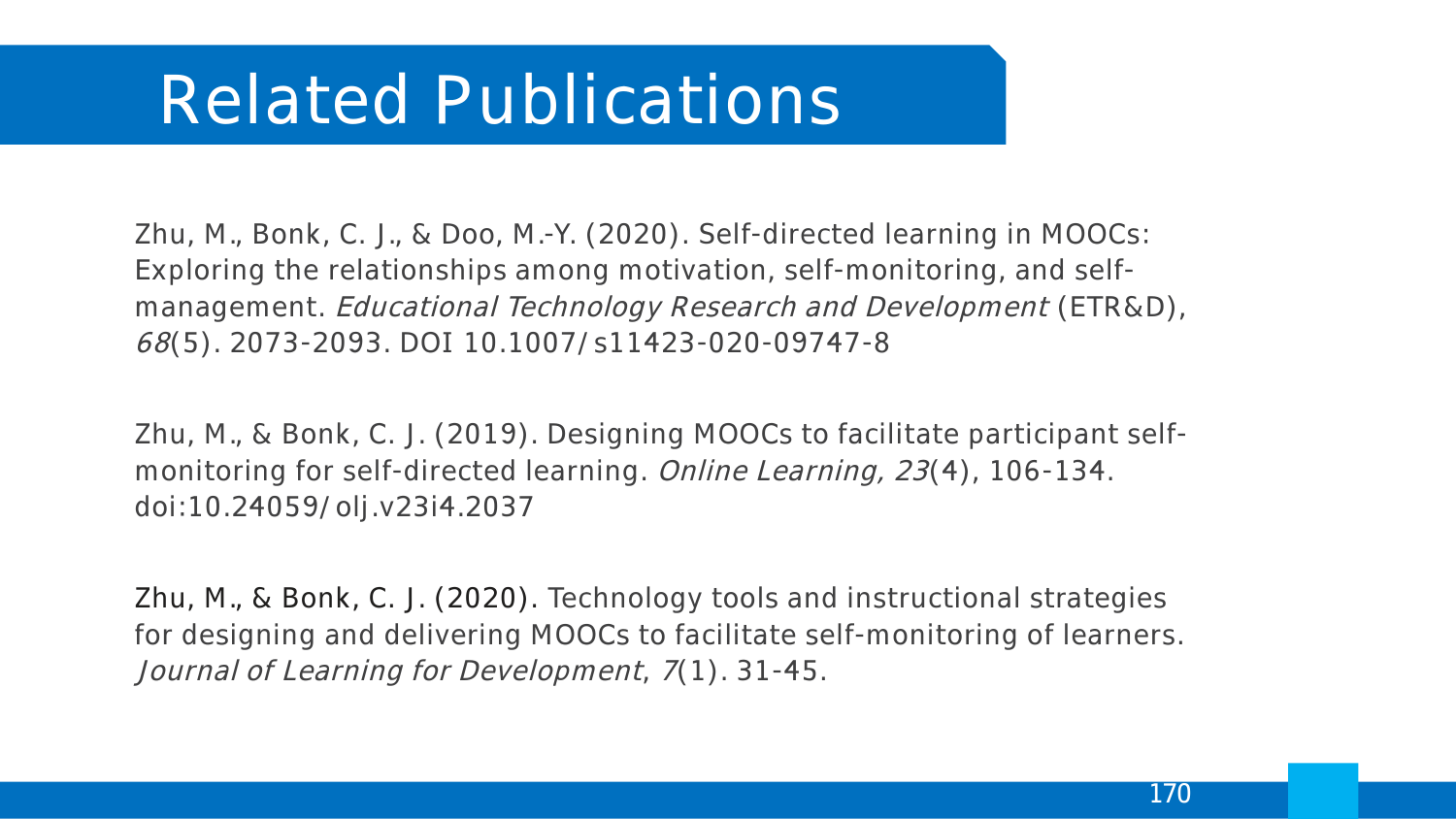

Related Publications
Zhu, M., Bonk, C. J., & Doo, M.-Y. (2020). Self-directed learning in MOOCs: Exploring the relationships among motivation, self-monitoring, and self-management. Educational Technology Research and Development (ETR&D), 68(5). 2073-2093. DOI 10.1007/s11423-020-09747-8

Zhu, M., & Bonk, C. J. (2019). Designing MOOCs to facilitate participant self-monitoring for self-directed learning. Online Learning, 23(4), 106-134. doi:10.24059/olj.v23i4.2037

Zhu, M., & Bonk, C. J. (2020). Technology tools and instructional strategies for designing and delivering MOOCs to facilitate self-monitoring of learners. Journal of Learning for Development, 7(1). 31-45.

170